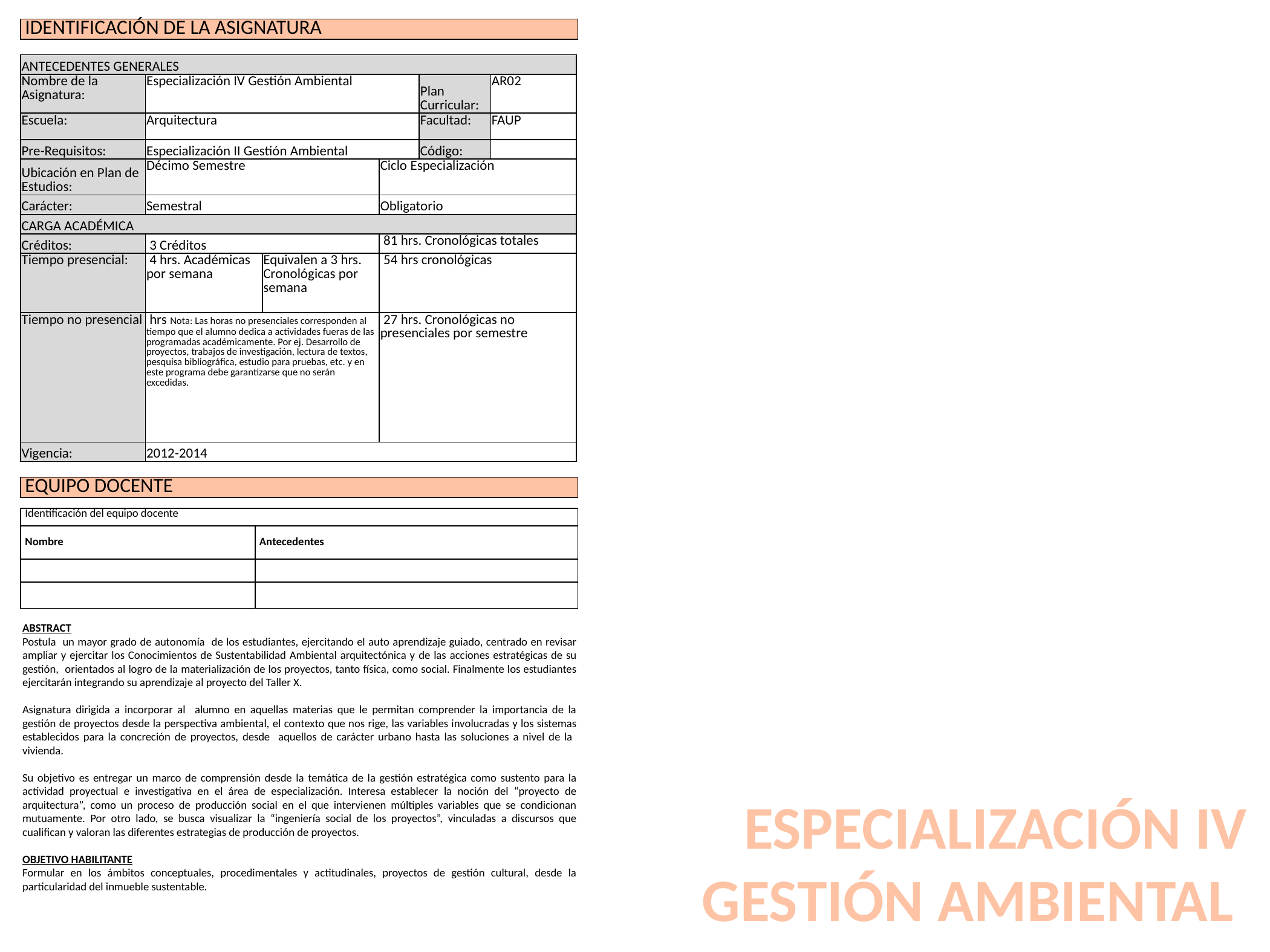

| IDENTIFICACIÓN DE LA ASIGNATURA |
| --- |
| ANTECEDENTES GENERALES |  |  |  |  |  |
| --- | --- | --- | --- | --- | --- |
| Nombre de la Asignatura: | Especialización IV Gestión Ambiental |  |  | Plan Curricular: | AR02 |
| Escuela: | Arquitectura |  |  | Facultad: | FAUP |
| Pre-Requisitos: | Especialización II Gestión Ambiental |  |  | Código: |  |
| Ubicación en Plan de Estudios: | Décimo Semestre |  | Ciclo Especialización |  |  |
| Carácter: | Semestral |  | Obligatorio |  |  |
| CARGA ACADÉMICA |  |  |  |  |  |
| Créditos: | 3 Créditos |  | 81 hrs. Cronológicas totales |  |  |
| Tiempo presencial: | 4 hrs. Académicas por semana | Equivalen a 3 hrs. Cronológicas por semana | 54 hrs cronológicas |  |  |
| Tiempo no presencial | hrs Nota: Las horas no presenciales corresponden al tiempo que el alumno dedica a actividades fueras de las programadas académicamente. Por ej. Desarrollo de proyectos, trabajos de investigación, lectura de textos, pesquisa bibliográfica, estudio para pruebas, etc. y en este programa debe garantizarse que no serán excedidas. |  | 27 hrs. Cronológicas no presenciales por semestre |  |  |
| Vigencia: | 2012-2014 |  |  |  |  |
| EQUIPO DOCENTE |
| --- |
| Identificación del equipo docente |  |
| --- | --- |
| Nombre | Antecedentes |
|  |  |
|  |  |
ABSTRACT
Postula  un mayor grado de autonomía  de los estudiantes, ejercitando el auto aprendizaje guiado, centrado en revisar ampliar y ejercitar los Conocimientos de Sustentabilidad Ambiental arquitectónica y de las acciones estratégicas de su gestión,  orientados al logro de la materialización de los proyectos, tanto física, como social. Finalmente los estudiantes ejercitarán integrando su aprendizaje al proyecto del Taller X.

Asignatura dirigida a incorporar al  alumno en aquellas materias que le permitan comprender la importancia de la gestión de proyectos desde la perspectiva ambiental, el contexto que nos rige, las variables involucradas y los sistemas establecidos para la concreción de proyectos, desde  aquellos de carácter urbano hasta las soluciones a nivel de la  vivienda.

Su objetivo es entregar un marco de comprensión desde la temática de la gestión estratégica como sustento para la actividad proyectual e investigativa en el área de especialización. Interesa establecer la noción del “proyecto de arquitectura”, como un proceso de producción social en el que intervienen múltiples variables que se condicionan mutuamente. Por otro lado, se busca visualizar la “ingeniería social de los proyectos”, vinculadas a discursos que cualifican y valoran las diferentes estrategias de producción de proyectos.

OBJETIVO HABILITANTE
Formular en los ámbitos conceptuales, procedimentales y actitudinales, proyectos de gestión cultural, desde la particularidad del inmueble sustentable.
ESPECIALIZACIÓN IV
GESTIÓN AMBIENTAL